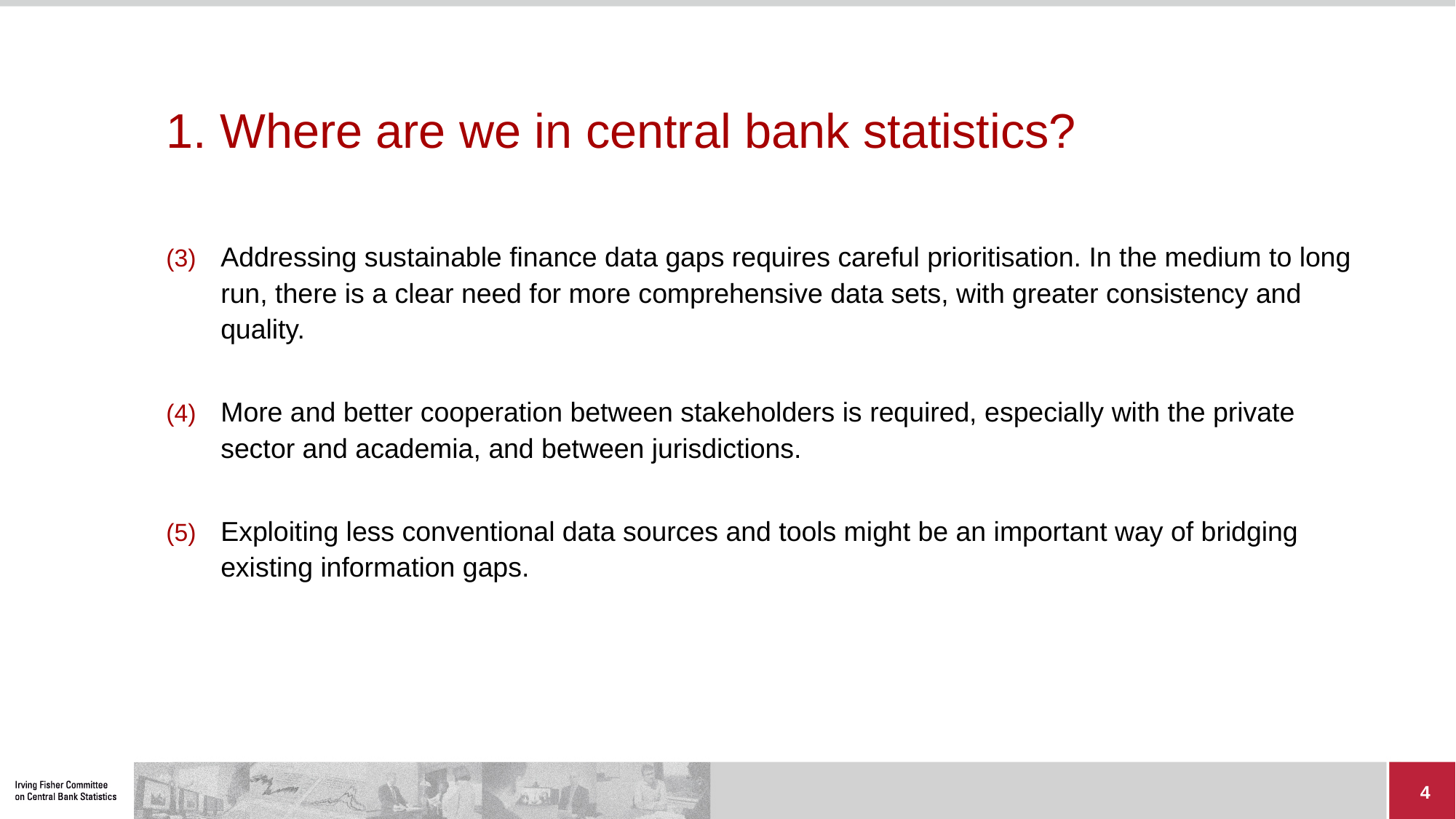

# 1. Where are we in central bank statistics?

Addressing sustainable finance data gaps requires careful prioritisation. In the medium to long run, there is a clear need for more comprehensive data sets, with greater consistency and quality.

More and better cooperation between stakeholders is required, especially with the private sector and academia, and between jurisdictions.

Exploiting less conventional data sources and tools might be an important way of bridging existing information gaps.

4